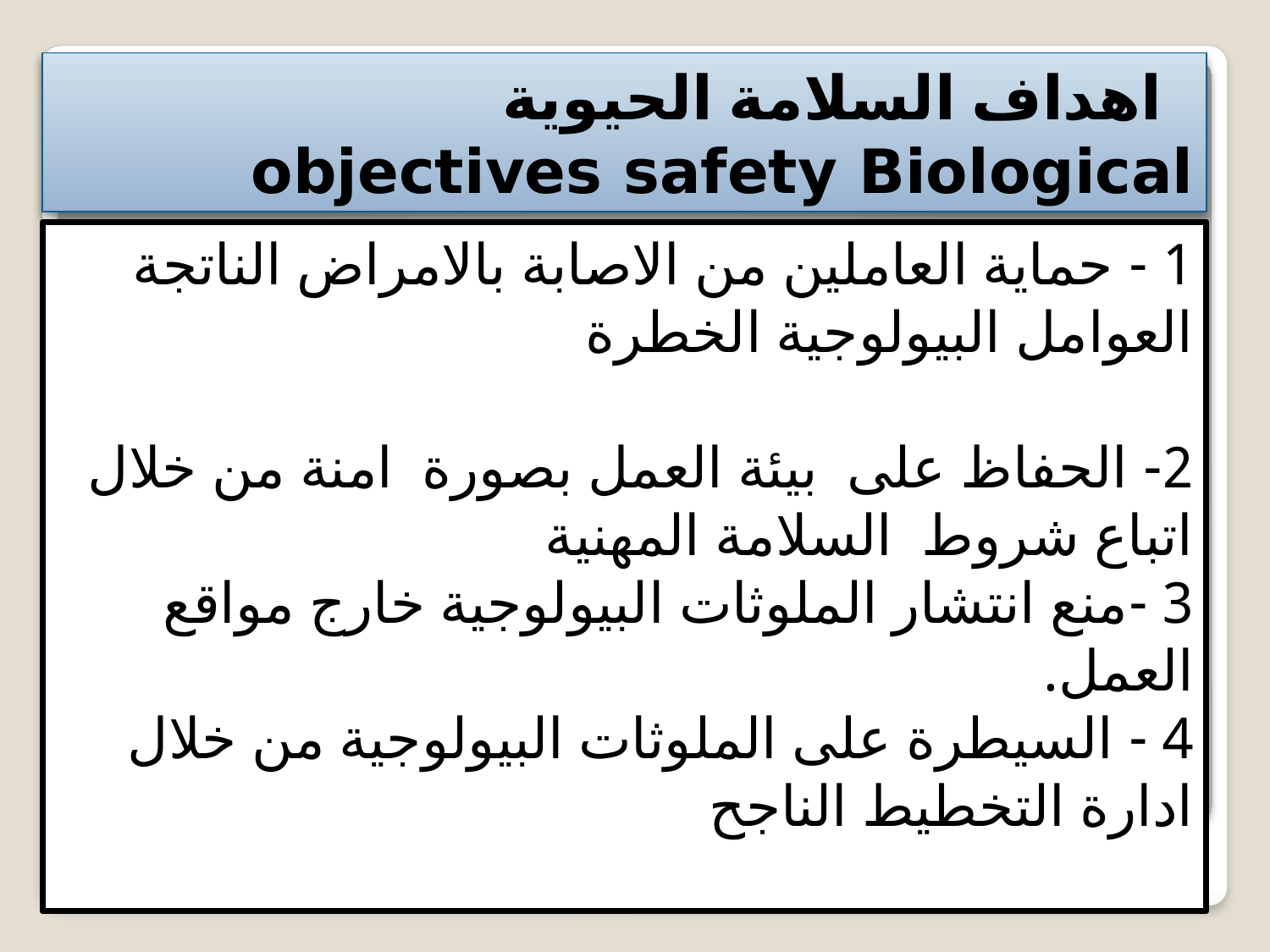

# اھداف السلامة الحیویة objectives safety Biological
1 - حمایة العاملین من الاصابة بالامراض الناتجة العوامل البیولوجیة الخطرة

2- الحفاظ على  بیئة العمل بصورة  امنة من خلال اتباع شروط  السلامة المهنية
3 -منع انتشار الملوثات البیولوجیة خارج مواقع العمل.
4 - السیطرة على الملوثات البیولوجیة من خلال ادارة التخطيط الناجح